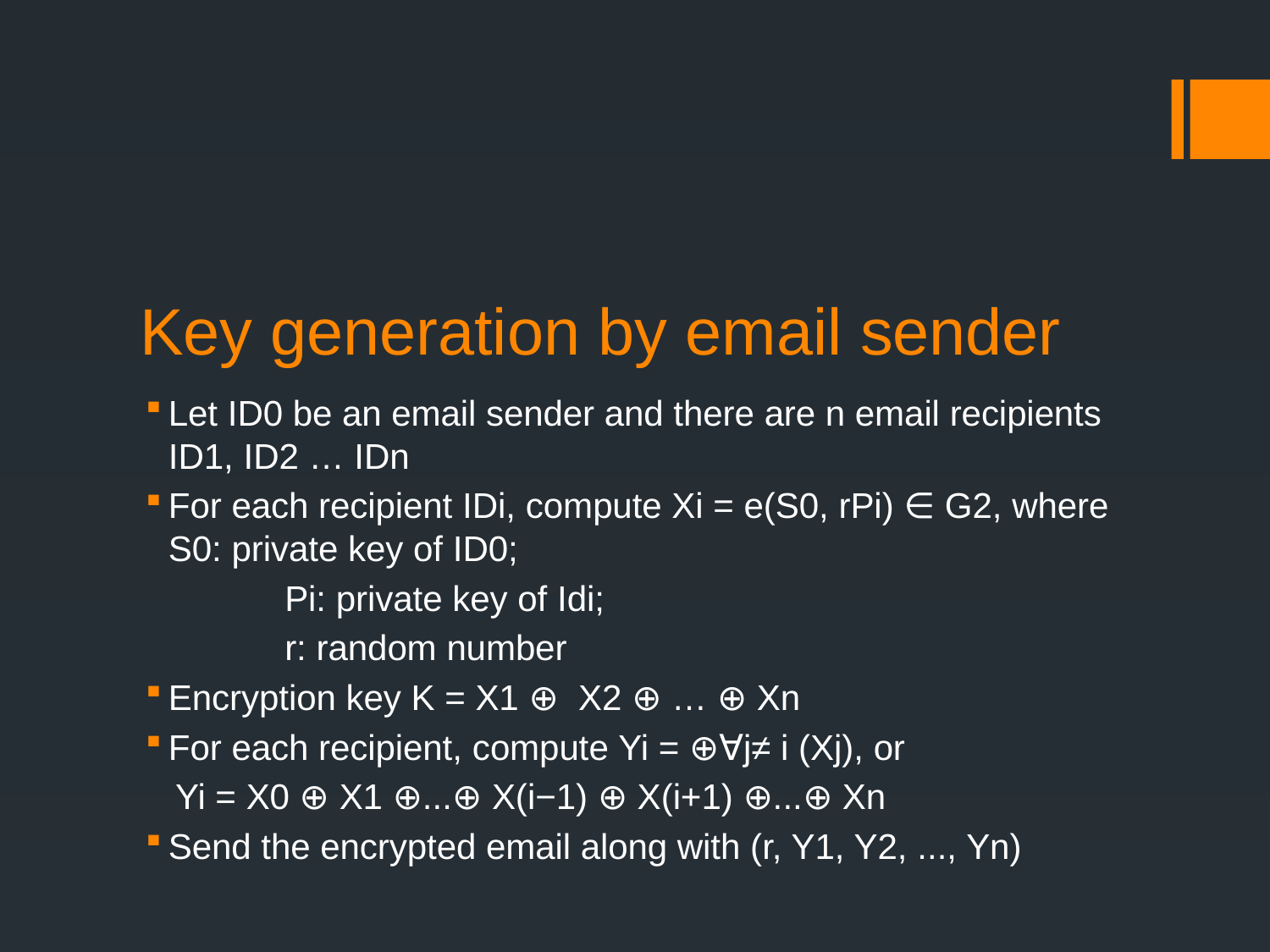

# Key generation by email sender
Let ID0 be an email sender and there are n email recipients ID1, ID2 … IDn
For each recipient IDi, compute Xi = e(S0, rPi) ∈ G2, where S0: private key of ID0;
              Pi: private key of Idi;
              r: random number
Encryption key K = X1 ⊕  X2 ⊕ … ⊕ Xn
For each recipient, compute Yi = ⊕∀j≠ i (Xj), or
   Yi = X0 ⊕ X1 ⊕...⊕ X(i−1) ⊕ X(i+1) ⊕...⊕ Xn
Send the encrypted email along with (r, Y1, Y2, ..., Yn)